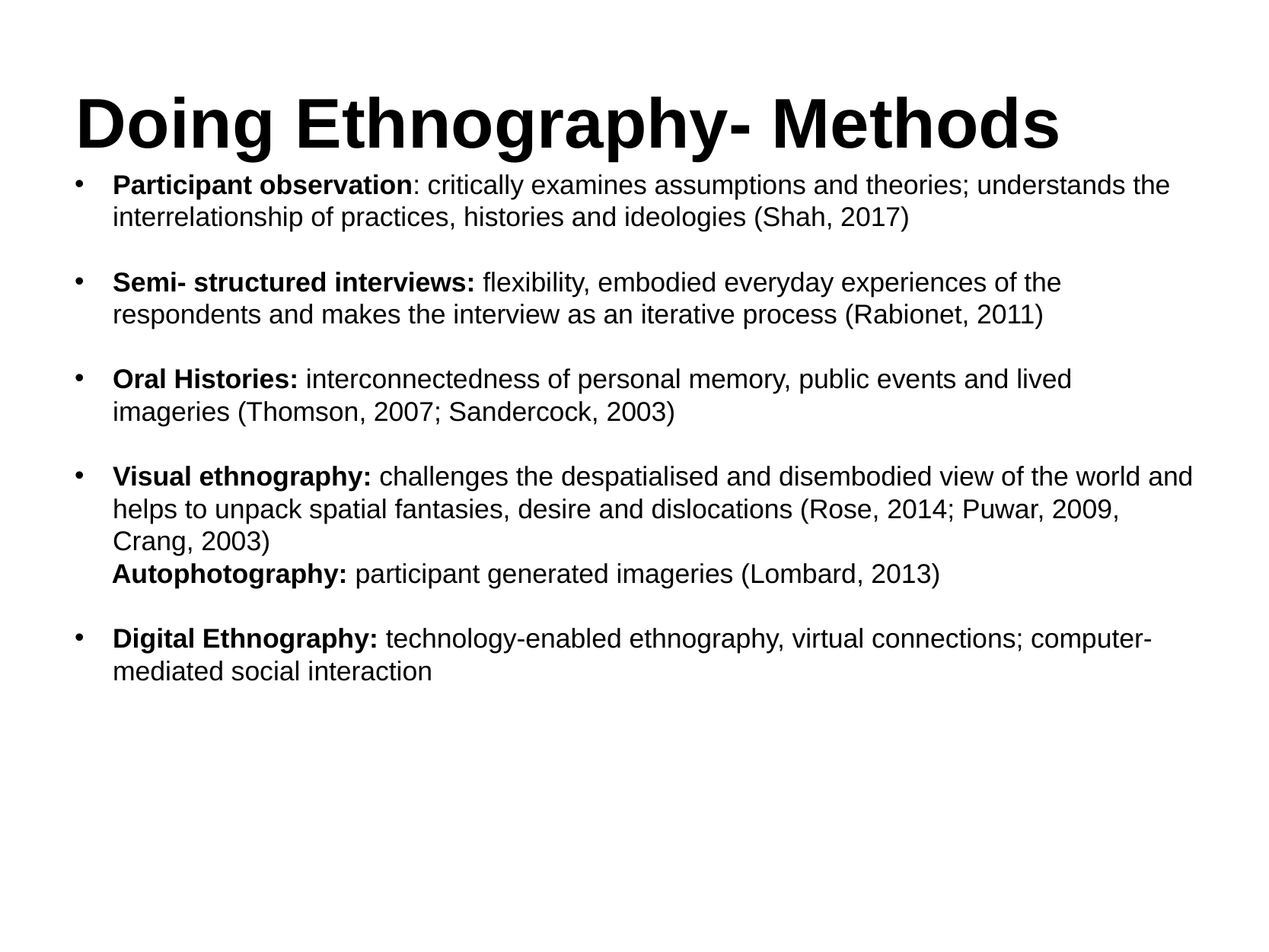

Doing Ethnography- Methods
Participant observation: critically examines assumptions and theories; understands the interrelationship of practices, histories and ideologies (Shah, 2017)

Semi- structured interviews: flexibility, embodied everyday experiences of the respondents and makes the interview as an iterative process (Rabionet, 2011)

Oral Histories: interconnectedness of personal memory, public events and lived imageries (Thomson, 2007; Sandercock, 2003)

Visual ethnography: challenges the despatialised and disembodied view of the world and helps to unpack spatial fantasies, desire and dislocations (Rose, 2014; Puwar, 2009, Crang, 2003)
     Autophotography: participant generated imageries (Lombard, 2013)

Digital Ethnography: technology-enabled ethnography, virtual connections; computer-mediated social interaction